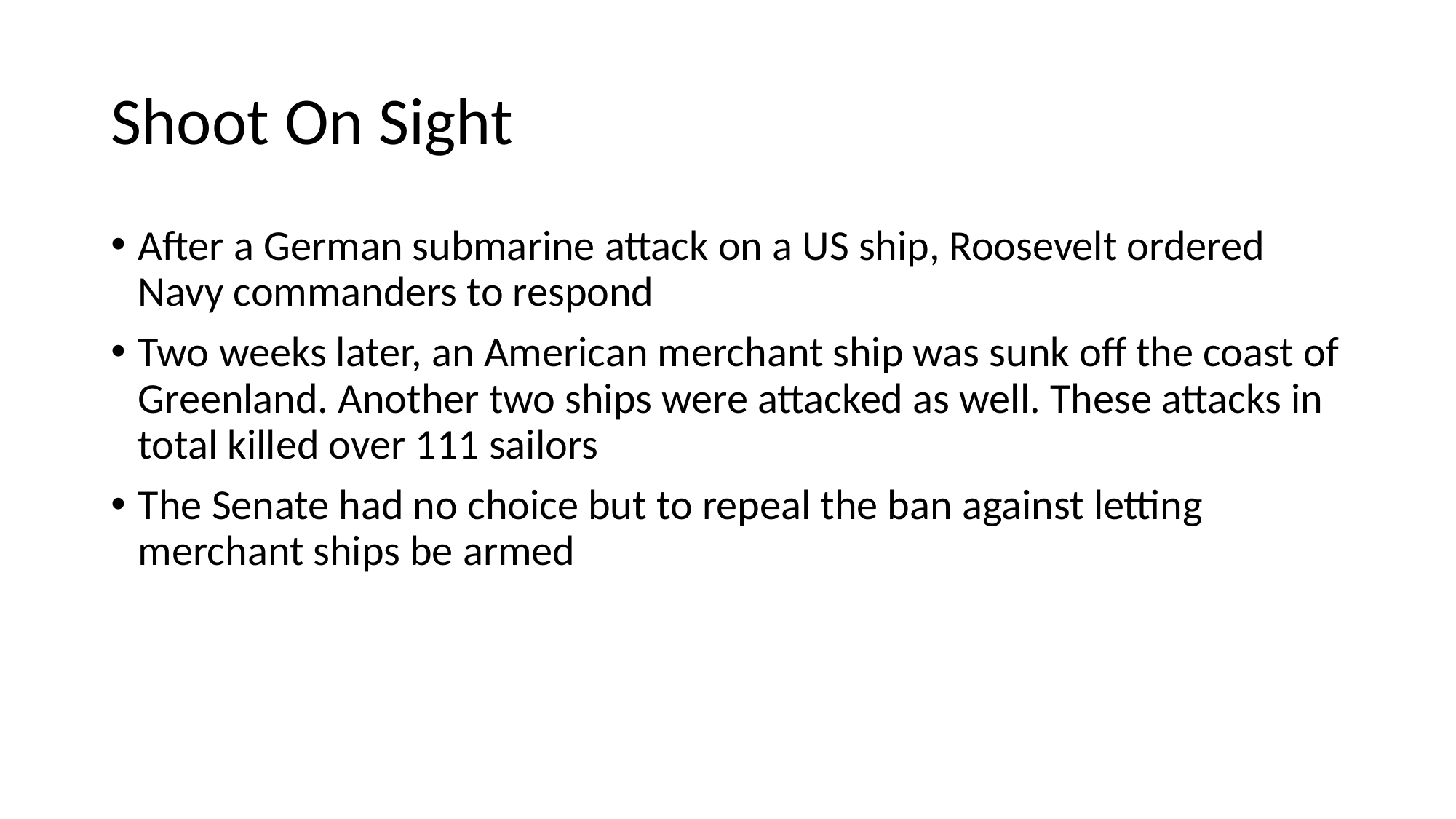

# Shoot On Sight
After a German submarine attack on a US ship, Roosevelt ordered Navy commanders to respond
Two weeks later, an American merchant ship was sunk off the coast of Greenland. Another two ships were attacked as well. These attacks in total killed over 111 sailors
The Senate had no choice but to repeal the ban against letting merchant ships be armed